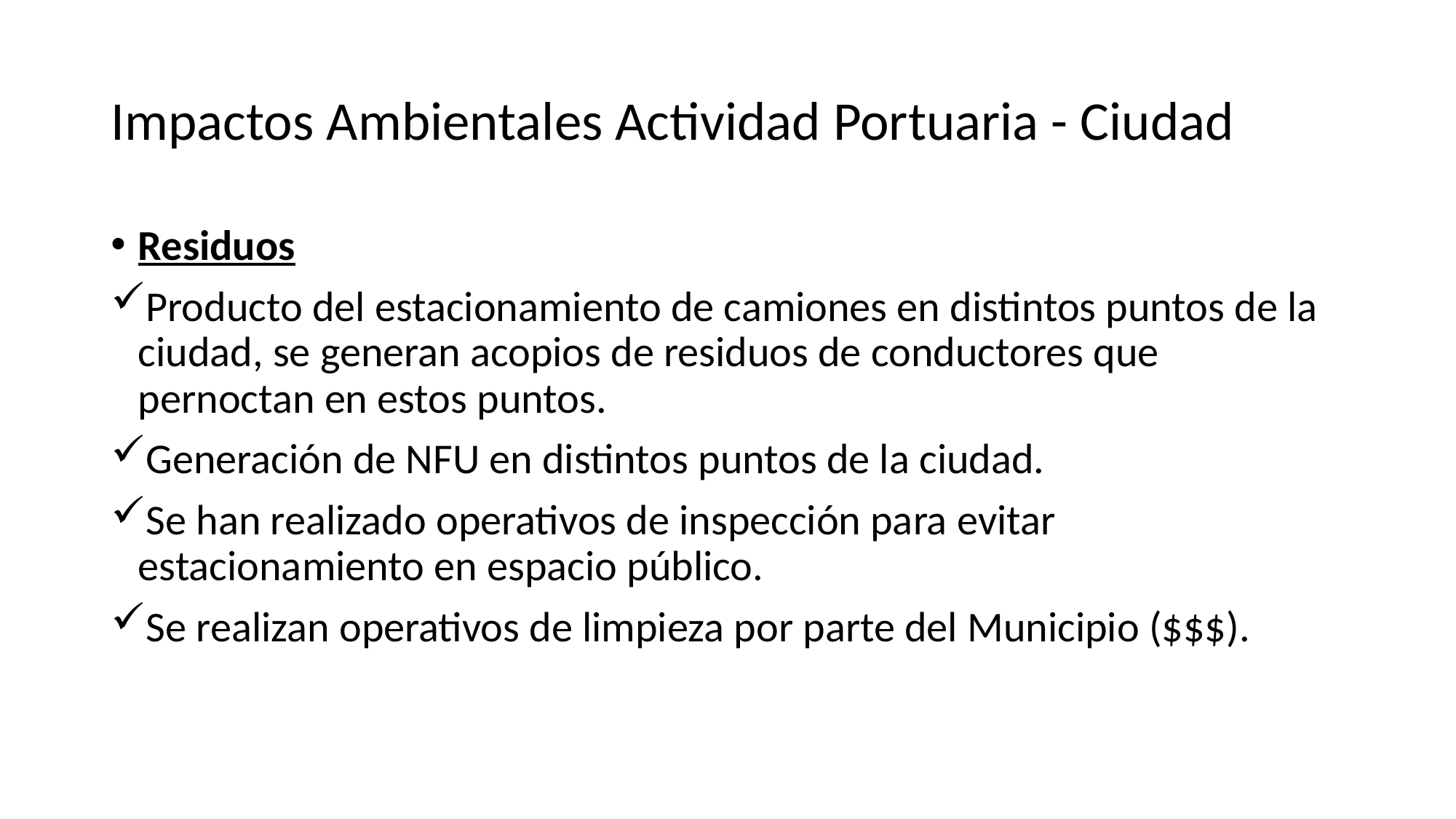

# Impactos Ambientales Actividad Portuaria - Ciudad
Residuos
Producto del estacionamiento de camiones en distintos puntos de la ciudad, se generan acopios de residuos de conductores que pernoctan en estos puntos.
Generación de NFU en distintos puntos de la ciudad.
Se han realizado operativos de inspección para evitar estacionamiento en espacio público.
Se realizan operativos de limpieza por parte del Municipio ($$$).